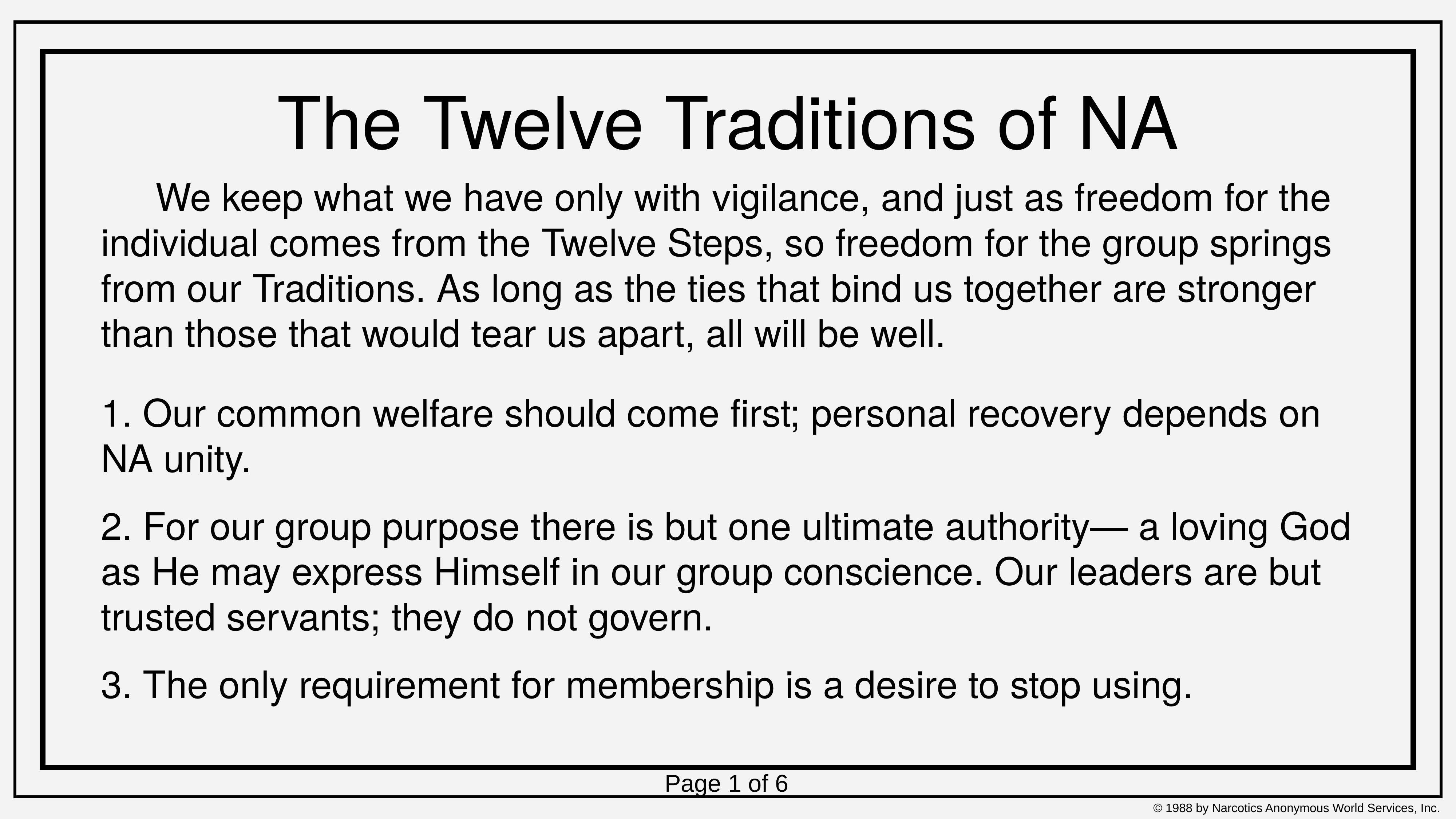

# The Twelve Traditions of NA
	We keep what we have only with vigilance, and just as freedom for the individual comes from the Twelve Steps, so freedom for the group springs from our Traditions. As long as the ties that bind us together are stronger than those that would tear us apart, all will be well.

1. Our common welfare should come first; personal recovery depends on NA unity.

2. For our group purpose there is but one ultimate authority— a loving God as He may express Himself in our group conscience. Our leaders are but trusted servants; they do not govern.

3. The only requirement for membership is a desire to stop using.
Page 1 of 6
© 1988 by Narcotics Anonymous World Services, Inc.